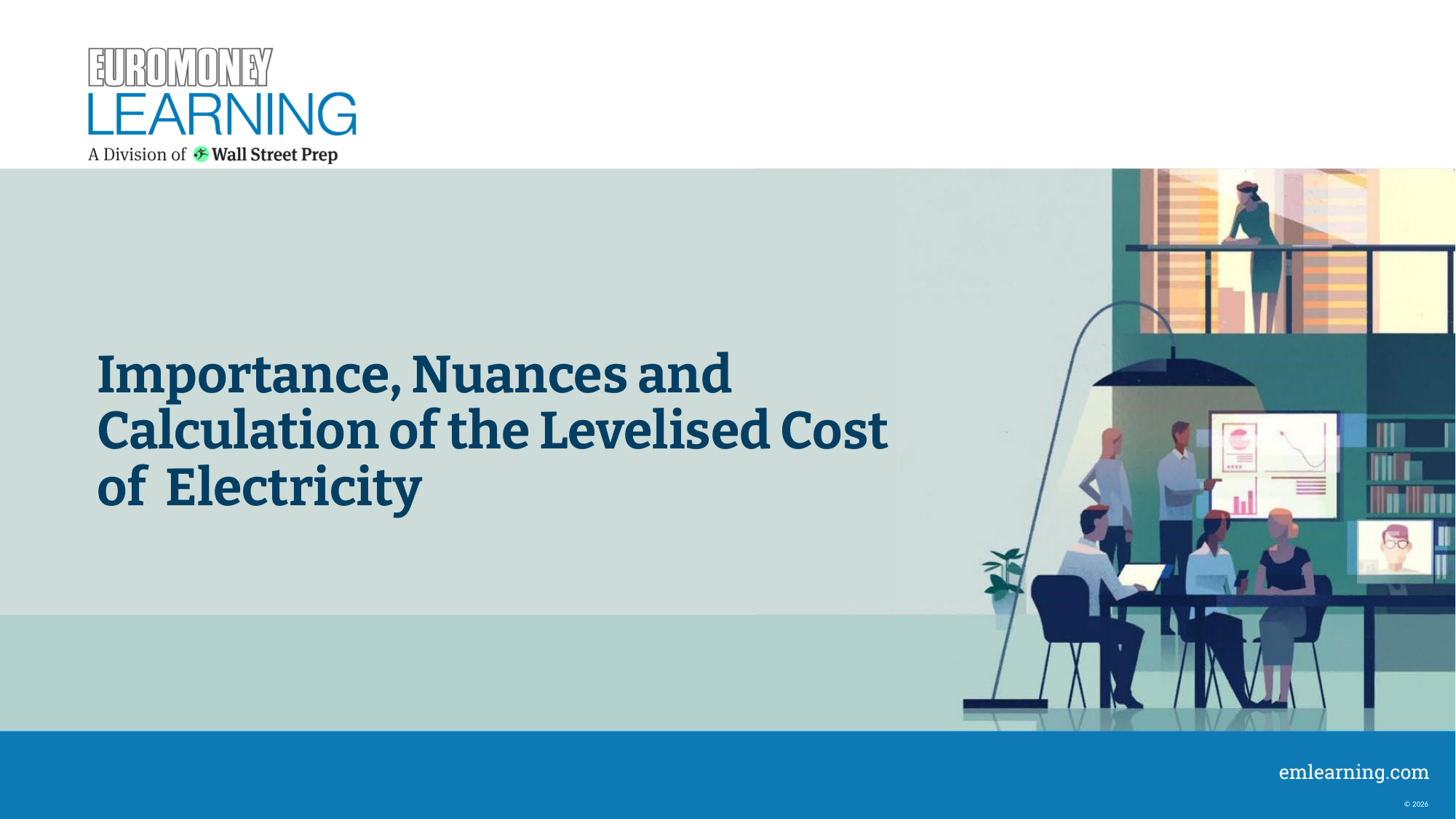

# Importance, Nuances and Calculation of the Levelised Cost of  Electricity